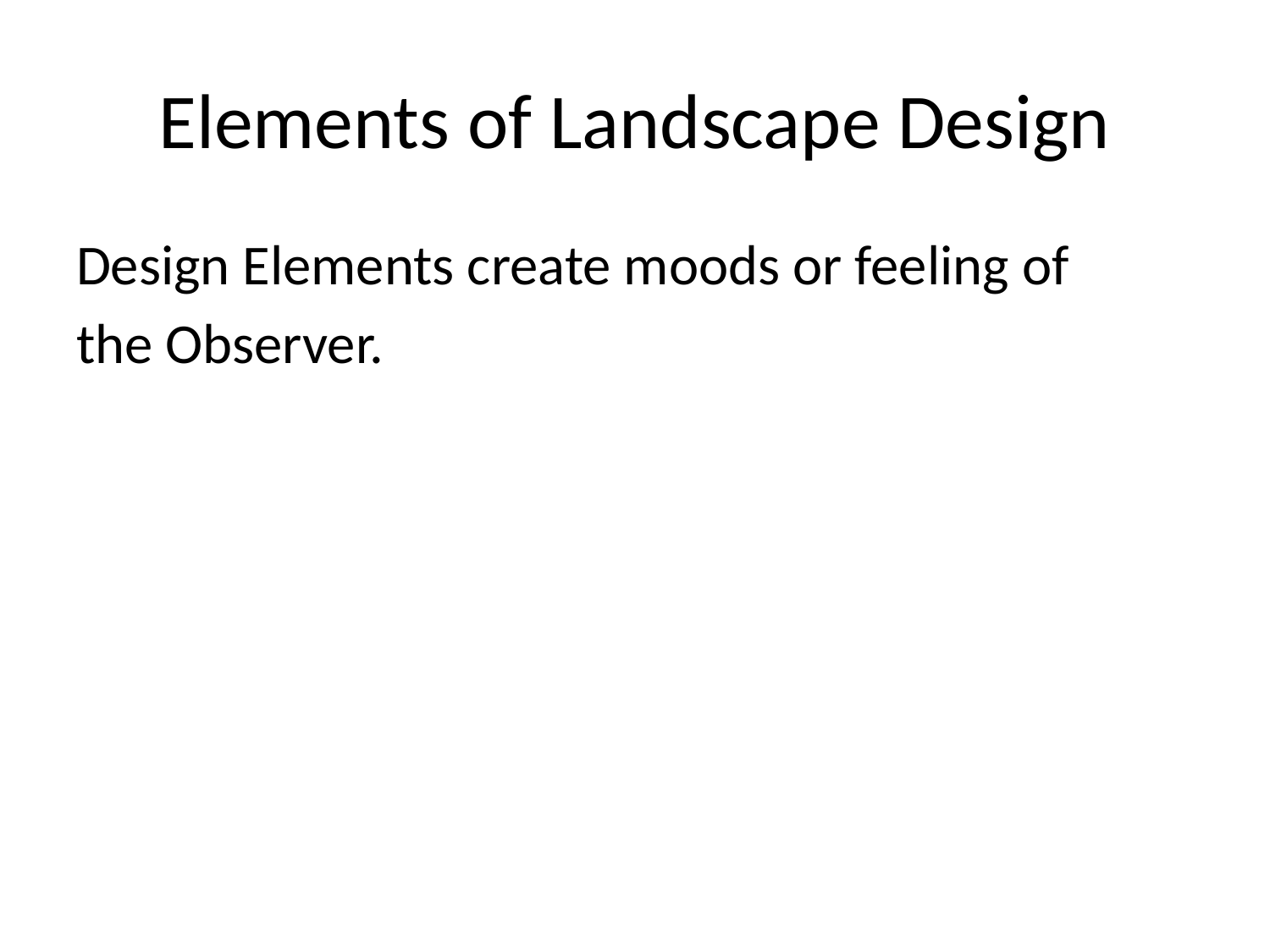

# Elements of Landscape Design
Design Elements create moods or feeling of
the Observer.